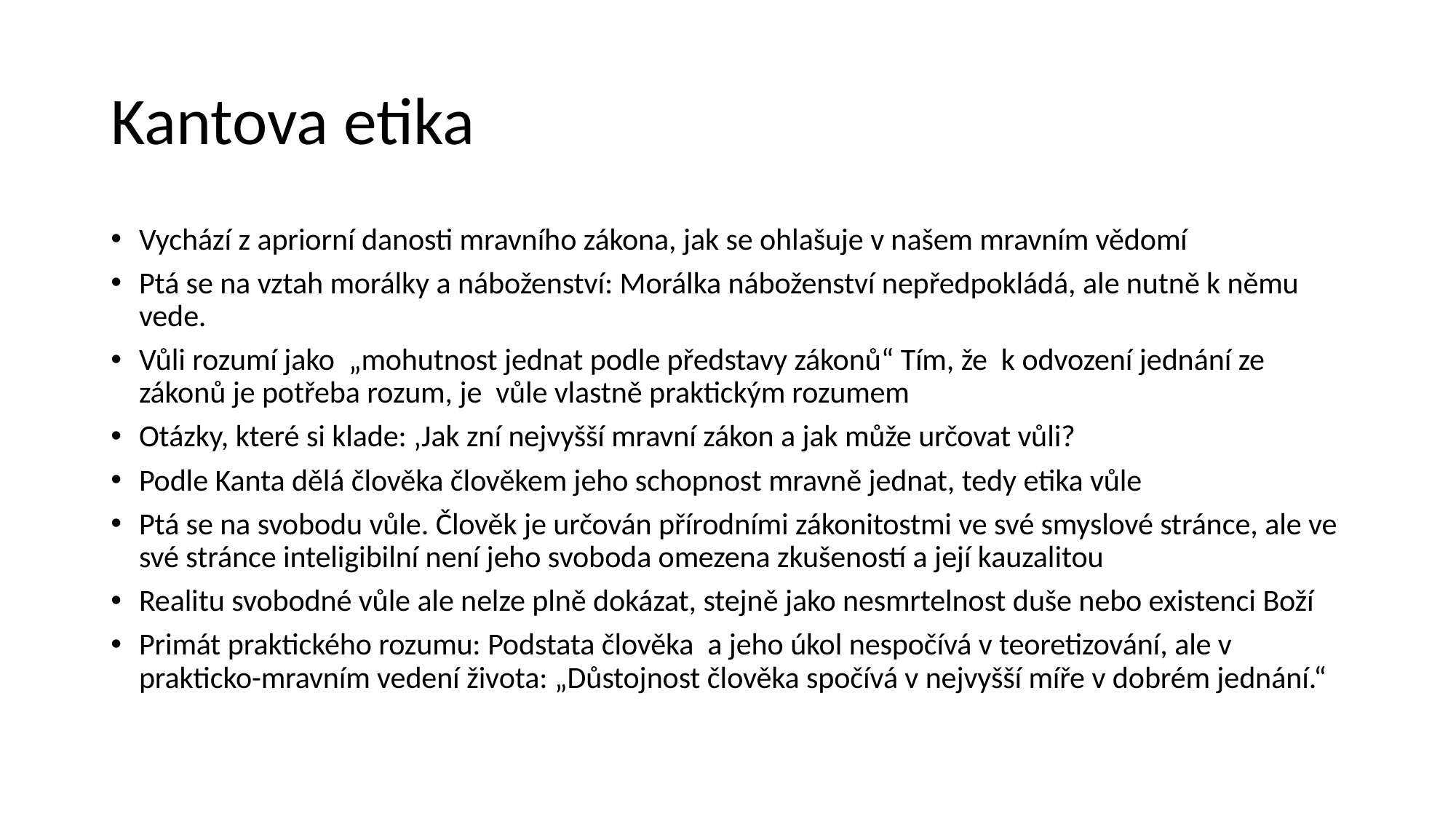

# Kantova etika
Vychází z apriorní danosti mravního zákona, jak se ohlašuje v našem mravním vědomí
Ptá se na vztah morálky a náboženství: Morálka náboženství nepředpokládá, ale nutně k němu vede.
Vůli rozumí jako  „mohutnost jednat podle představy zákonů“ Tím, že  k odvození jednání ze zákonů je potřeba rozum, je  vůle vlastně praktickým rozumem
Otázky, které si klade: ‚Jak zní nejvyšší mravní zákon a jak může určovat vůli?
Podle Kanta dělá člověka člověkem jeho schopnost mravně jednat, tedy etika vůle
Ptá se na svobodu vůle. Člověk je určován přírodními zákonitostmi ve své smyslové stránce, ale ve své stránce inteligibilní není jeho svoboda omezena zkušeností a její kauzalitou
Realitu svobodné vůle ale nelze plně dokázat, stejně jako nesmrtelnost duše nebo existenci Boží
Primát praktického rozumu: Podstata člověka  a jeho úkol nespočívá v teoretizování, ale v prakticko-mravním vedení života: „Důstojnost člověka spočívá v nejvyšší míře v dobrém jednání.“